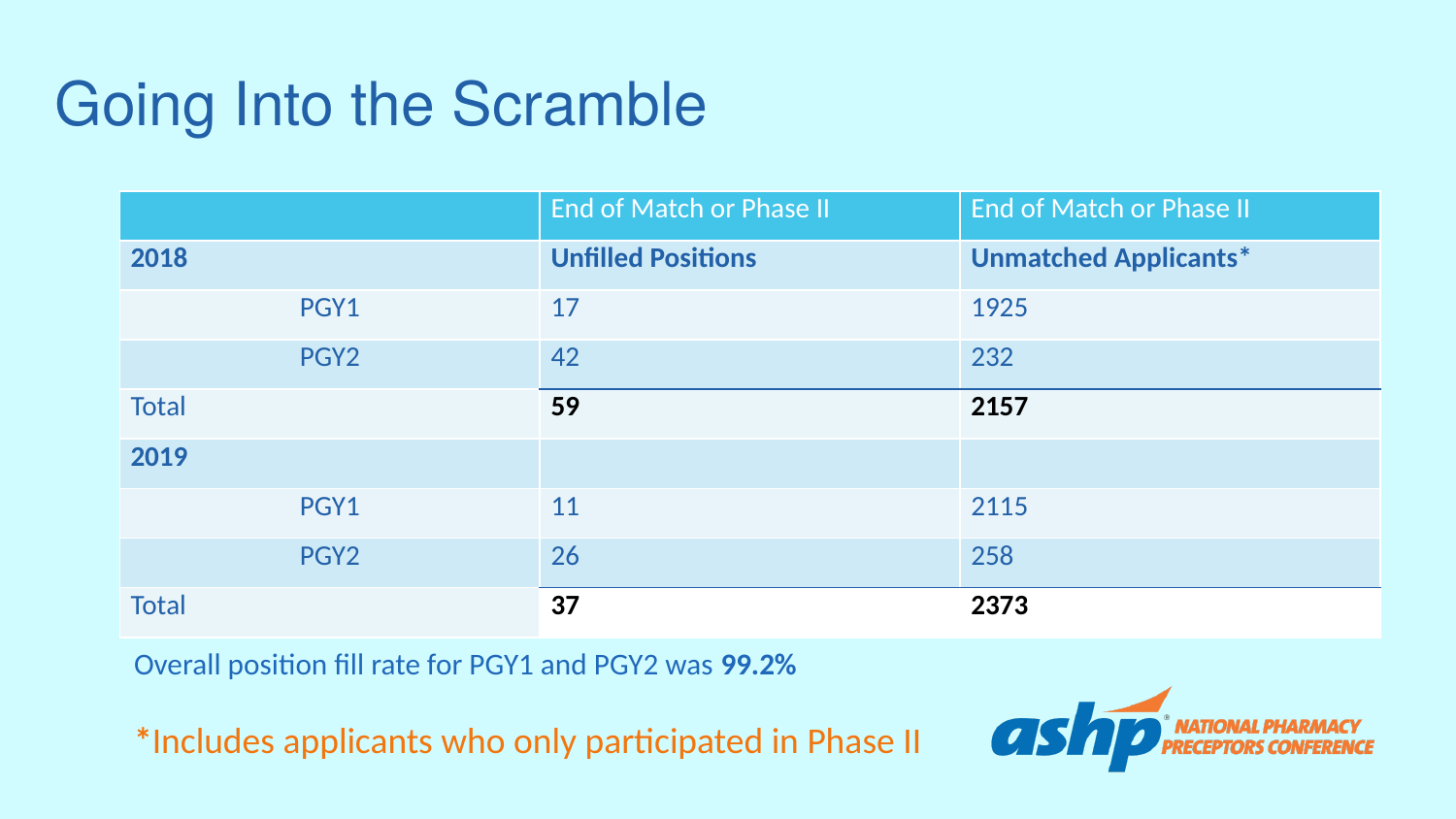

# Going Into the Scramble
|  | End of Match or Phase II | End of Match or Phase II |
| --- | --- | --- |
| 2018 | Unfilled Positions | Unmatched Applicants\* |
| PGY1 | 17 | 1925 |
| PGY2 | 42 | 232 |
| Total | 59 | 2157 |
| 2019 |  |  |
| PGY1 | 11 | 2115 |
| PGY2 | 26 | 258 |
| Total | 37 | 2373 |
Overall position fill rate for PGY1 and PGY2 was 99.2%

*Includes applicants who only participated in Phase II